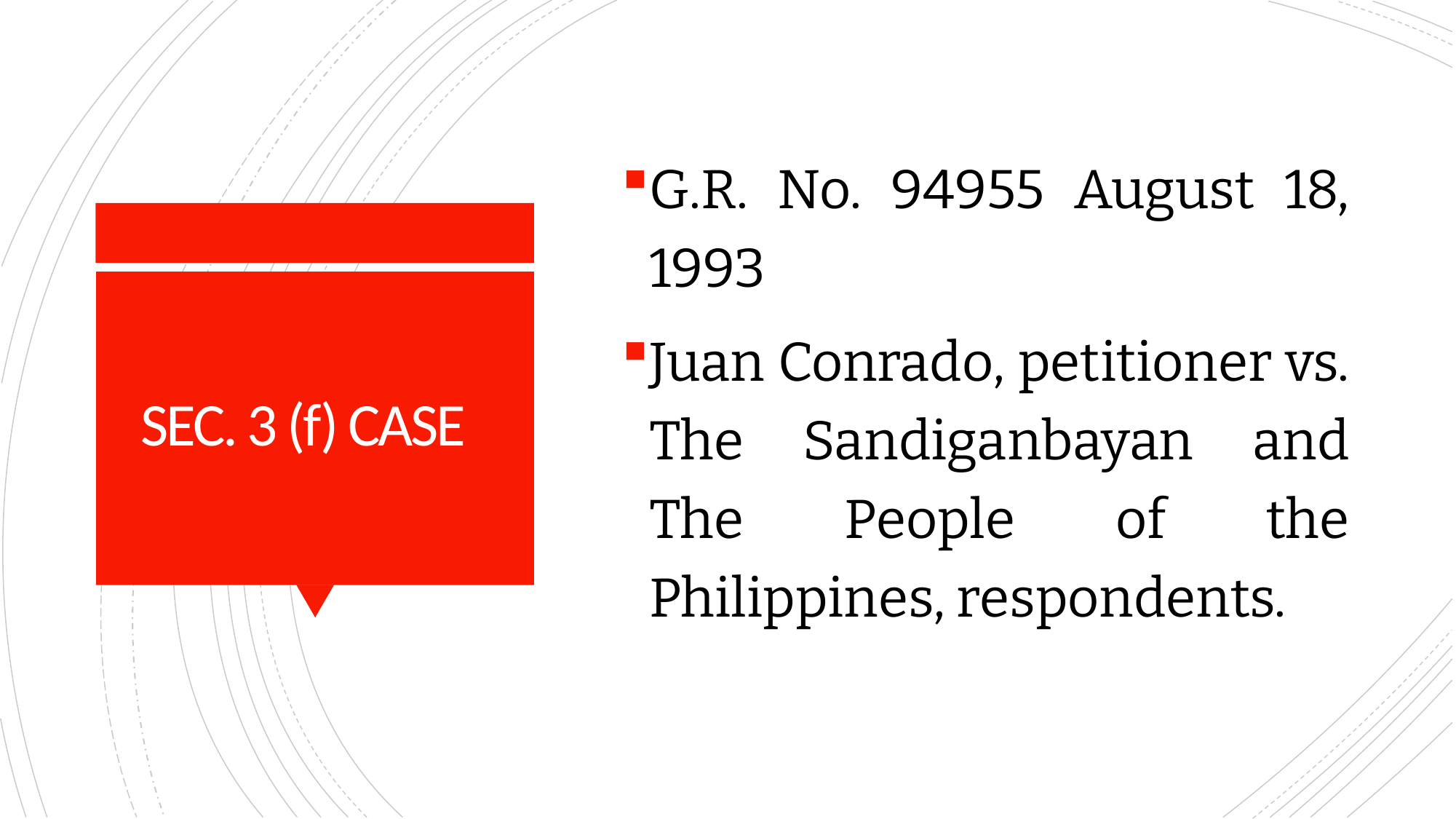

G.R. No. 94955 August 18, 1993
Juan Conrado, petitioner vs. The Sandiganbayan and The People of the Philippines, respondents.

# SEC. 3 (f) CASE